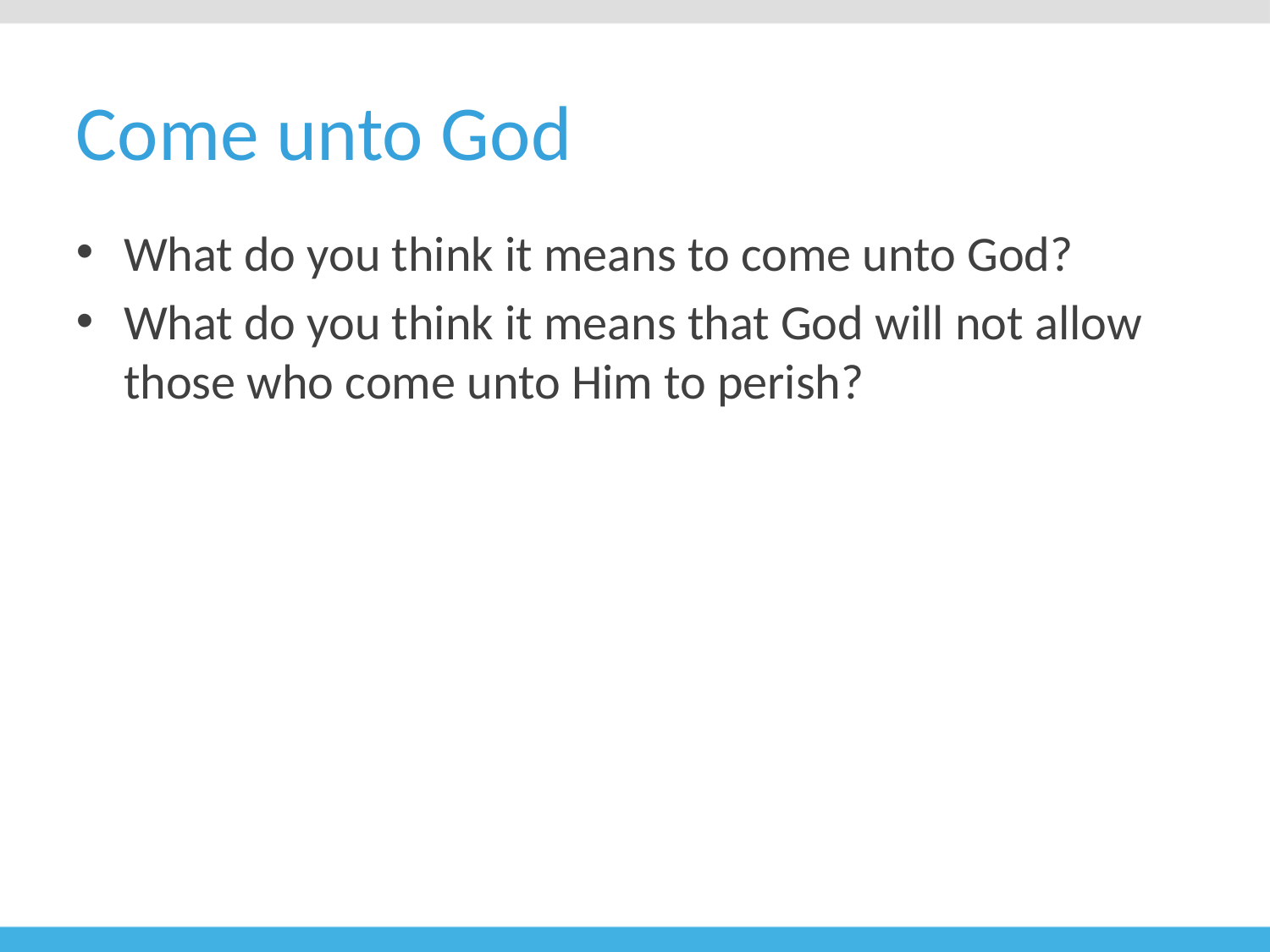

# Come unto God
What do you think it means to come unto God?
What do you think it means that God will not allow those who come unto Him to perish?